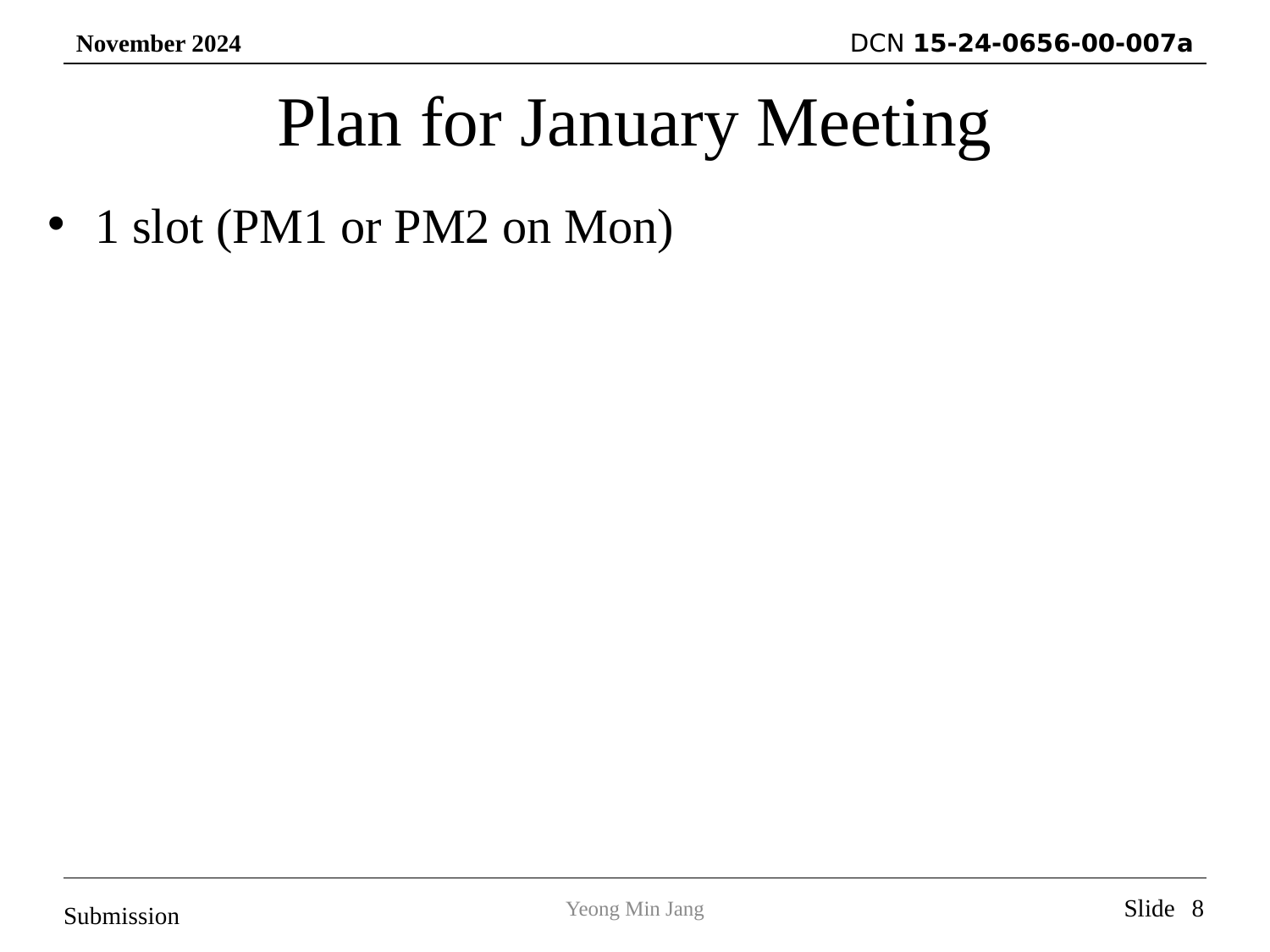

# Plan for January Meeting
1 slot (PM1 or PM2 on Mon)